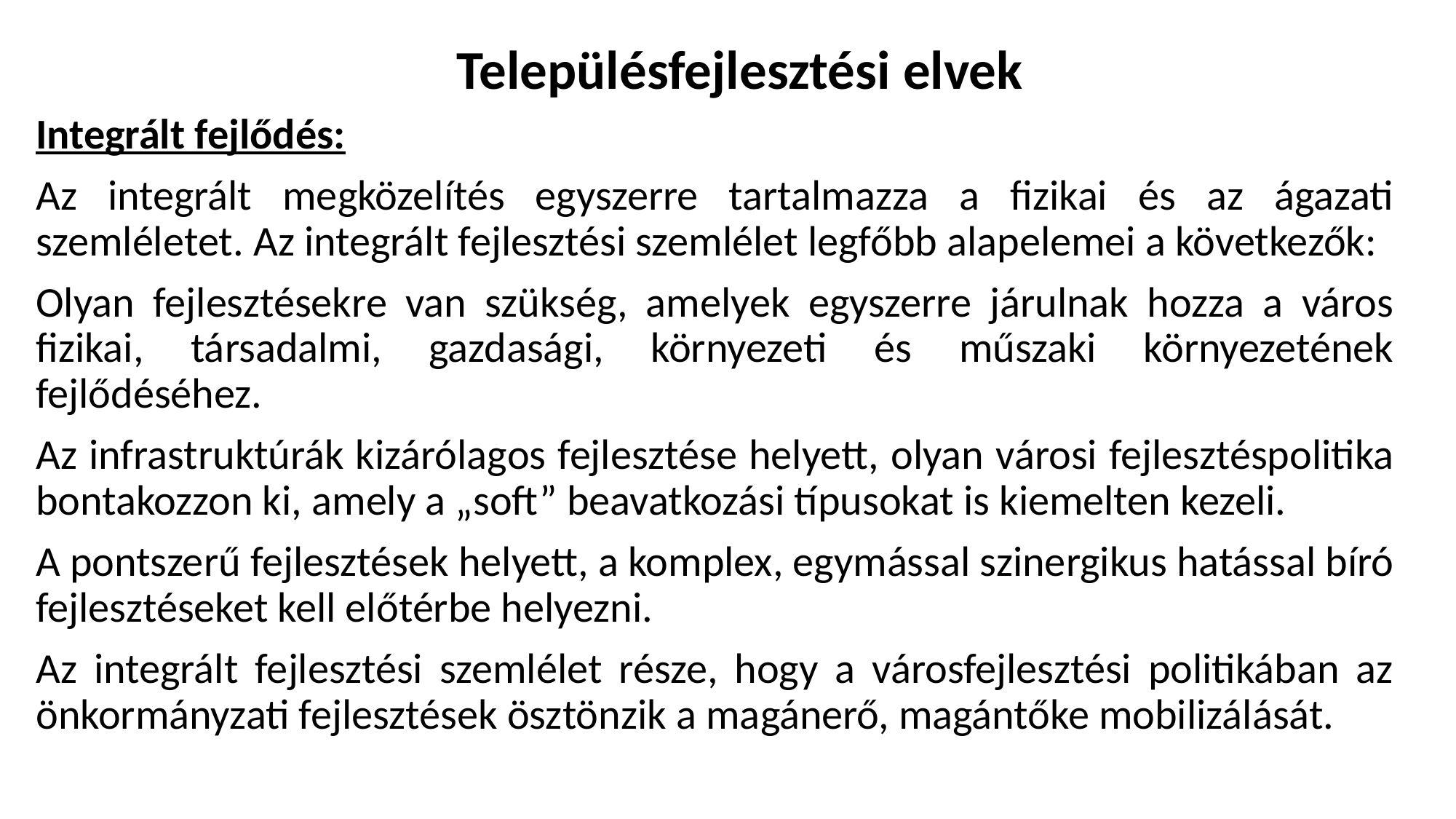

Településfejlesztési elvek
Integrált fejlődés:
Az integrált megközelítés egyszerre tartalmazza a fizikai és az ágazati szemléletet. Az integrált fejlesztési szemlélet legfőbb alapelemei a következők:
Olyan fejlesztésekre van szükség, amelyek egyszerre járulnak hozza a város fizikai, társadalmi, gazdasági, környezeti és műszaki környezetének fejlődéséhez.
Az infrastruktúrák kizárólagos fejlesztése helyett, olyan városi fejlesztéspolitika bontakozzon ki, amely a „soft” beavatkozási típusokat is kiemelten kezeli.
A pontszerű fejlesztések helyett, a komplex, egymással szinergikus hatással bíró fejlesztéseket kell előtérbe helyezni.
Az integrált fejlesztési szemlélet része, hogy a városfejlesztési politikában az önkormányzati fejlesztések ösztönzik a magánerő, magántőke mobilizálását.